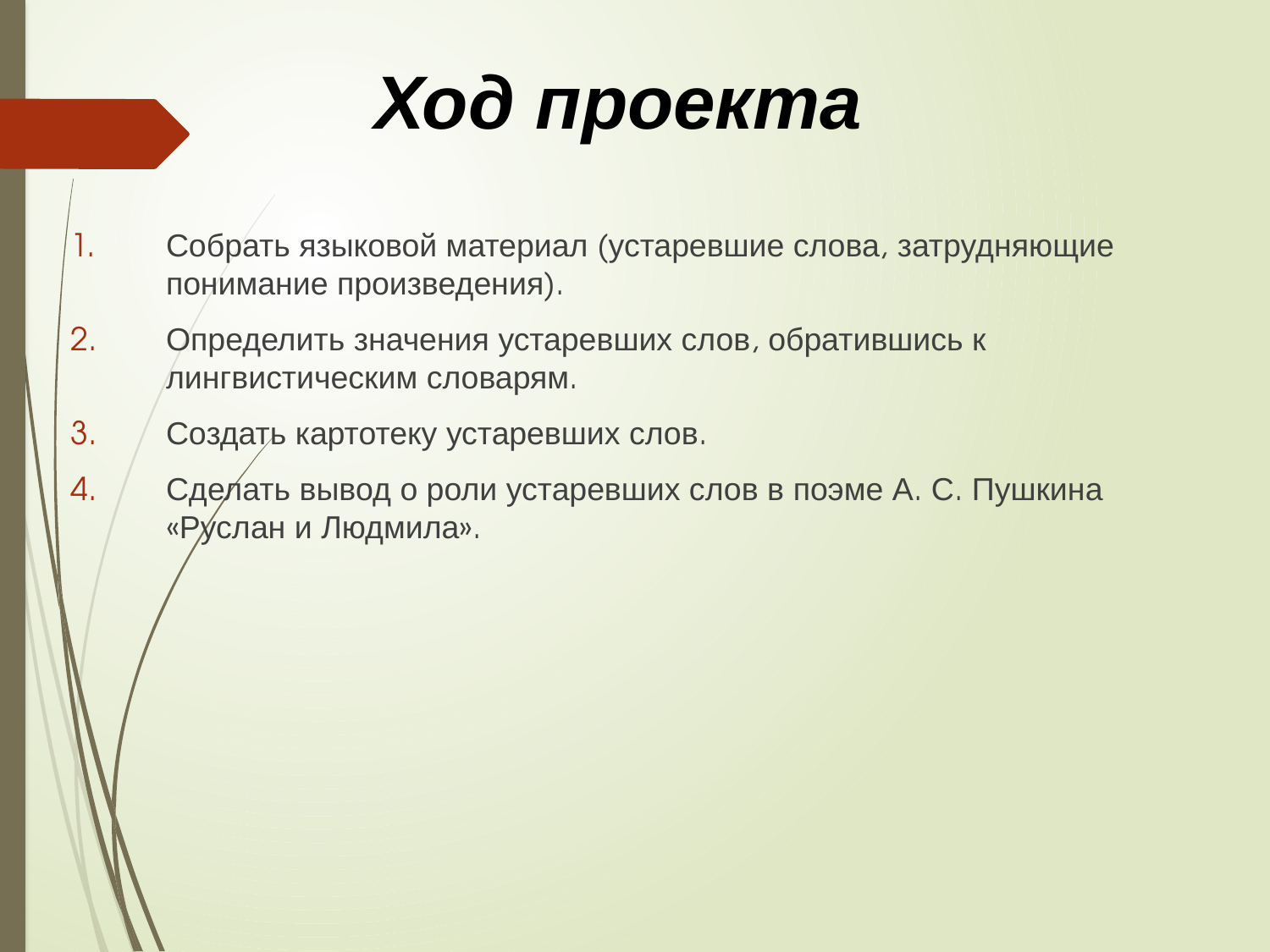

Ход проекта

Собрать языковой материал (устаревшие слова, затрудняющие понимание произведения).
Определить значения устаревших слов, обратившись к лингвистическим словарям.
Создать картотеку устаревших слов.
Сделать вывод о роли устаревших слов в поэме А. С. Пушкина «Руслан и Людмила».